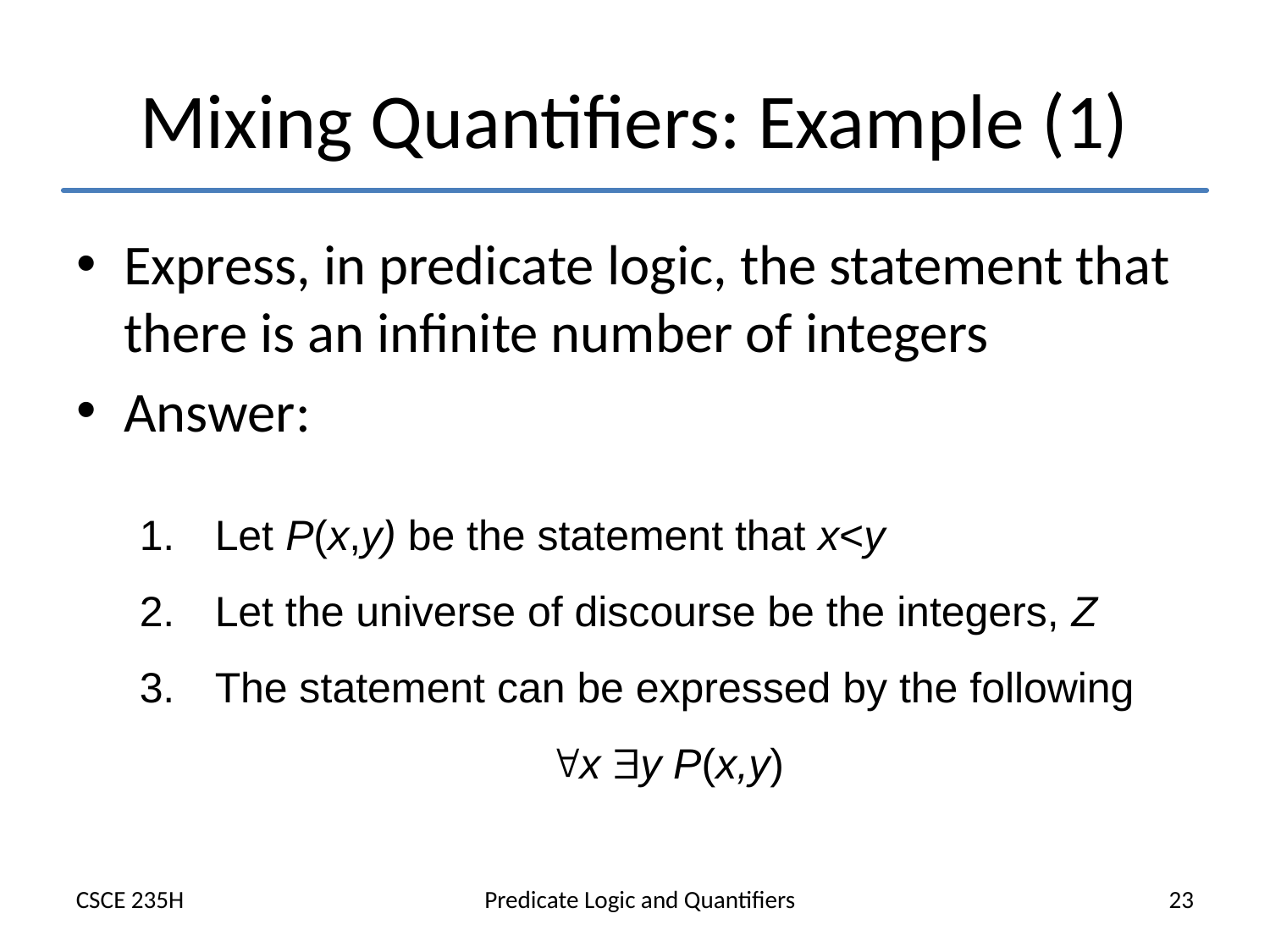

# Mixing Quantifiers: Example (1)
Express, in predicate logic, the statement that there is an infinite number of integers
Answer:
 Let P(x,y) be the statement that x<y
 Let the universe of discourse be the integers, Z
 The statement can be expressed by the following
∀x ∃y P(x,y)